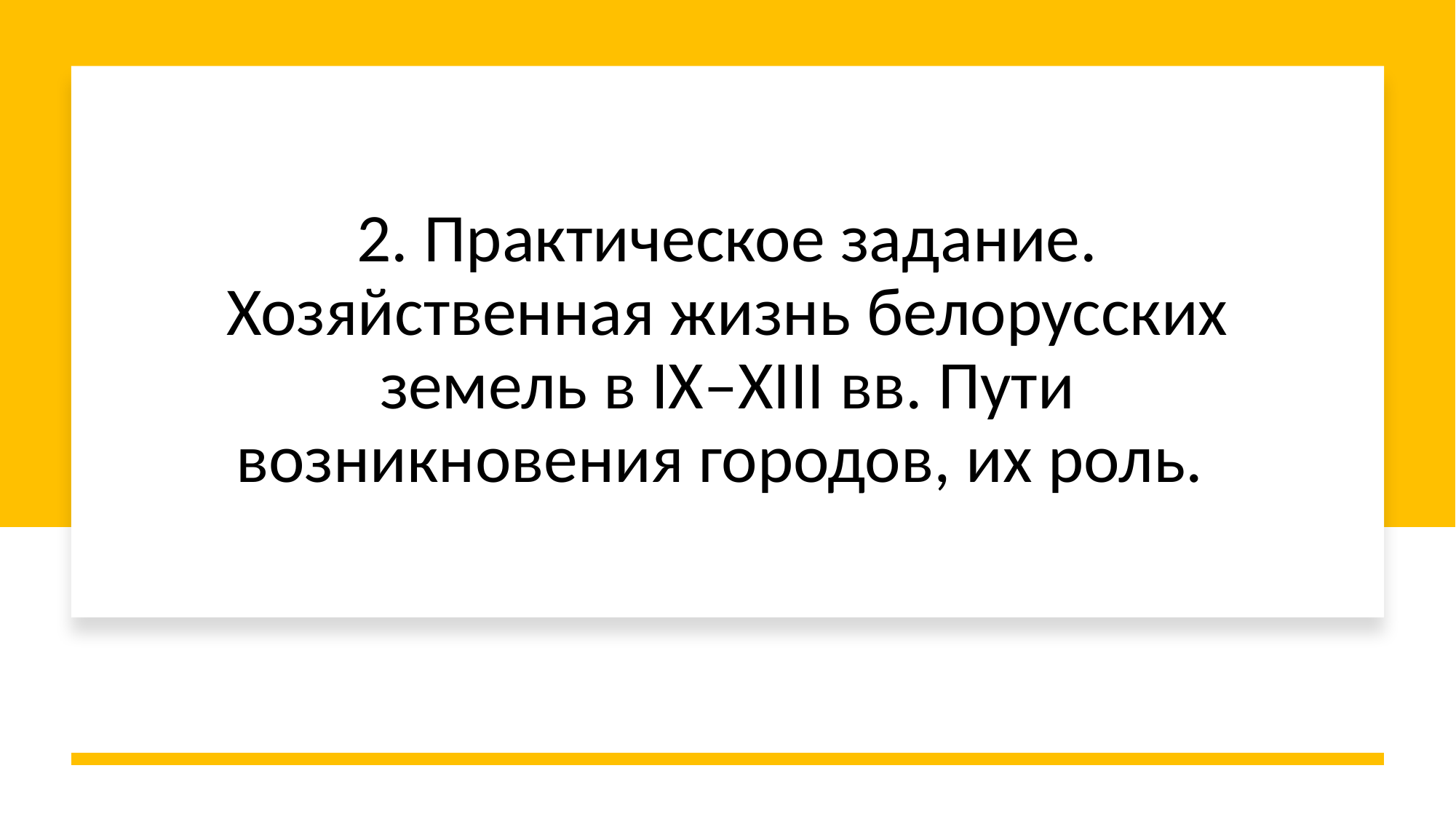

# 2. Практическое задание. Хозяйственная жизнь белорусских земель в IX–XIII вв. Пути возникновения городов, их роль.